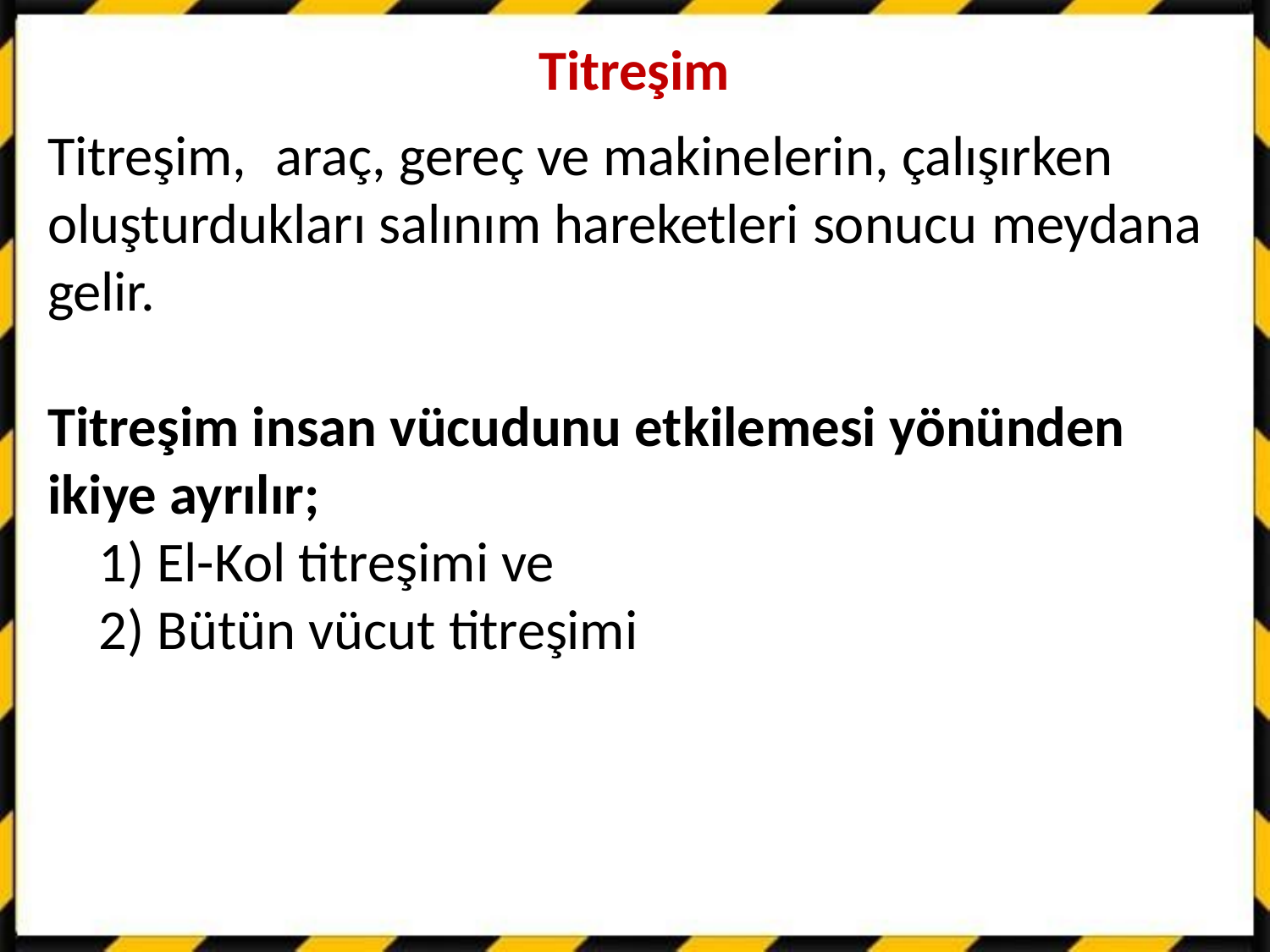

Titreşim
Titreşim,	araç, gereç ve makinelerin, çalışırken oluşturdukları salınım hareketleri sonucu meydana gelir.
Titreşim insan vücudunu etkilemesi yönünden ikiye ayrılır;
El-Kol titreşimi ve
Bütün vücut titreşimi